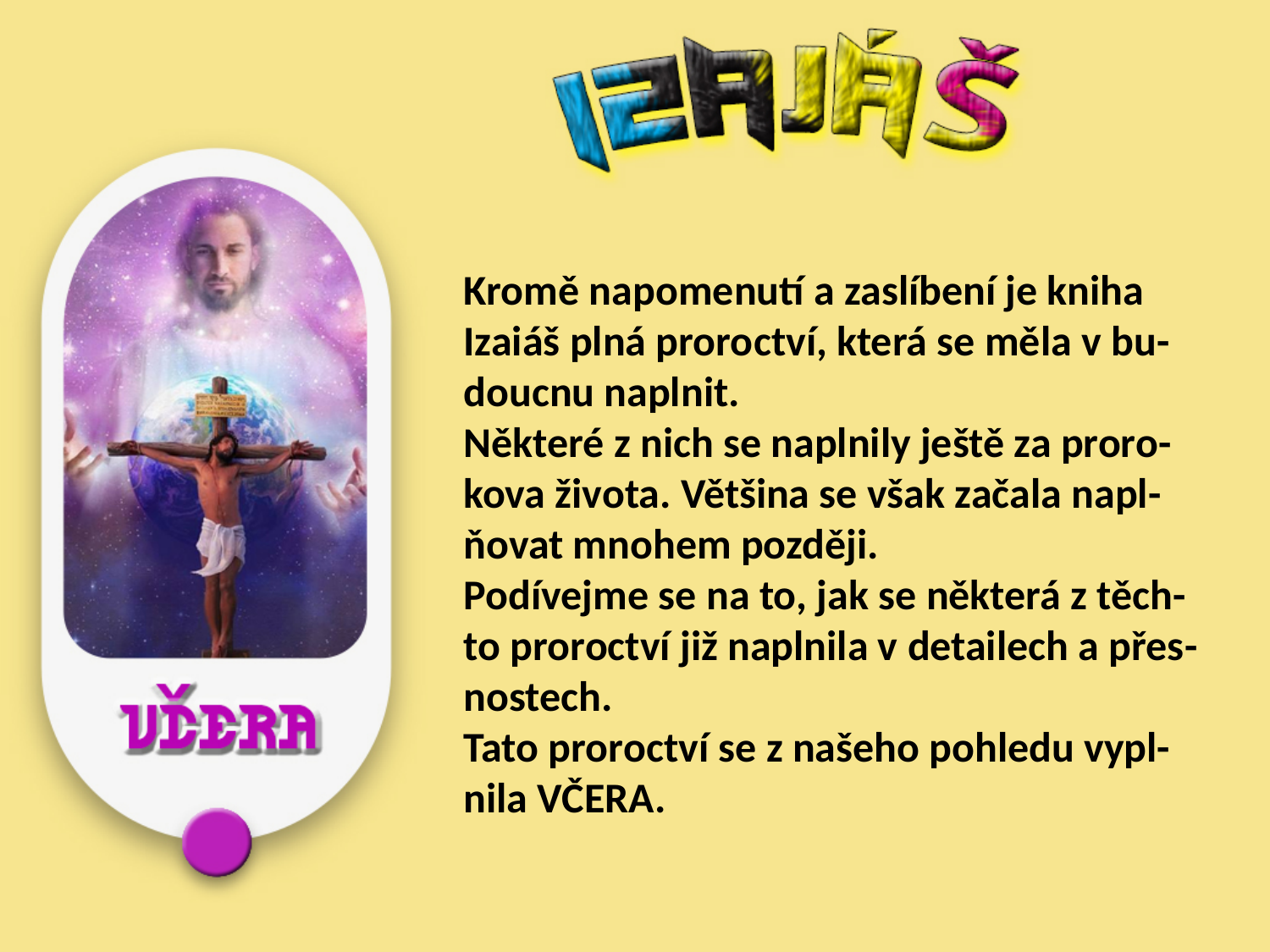

Kromě napomenutí a zaslíbení je kniha Izaiáš plná proroctví, která se měla v bu-doucnu naplnit.
Některé z nich se naplnily ještě za proro-kova života. Většina se však začala napl-ňovat mnohem později.
Podívejme se na to, jak se některá z těch-to proroctví již naplnila v detailech a přes-nostech.
Tato proroctví se z našeho pohledu vypl-nila VČERA.